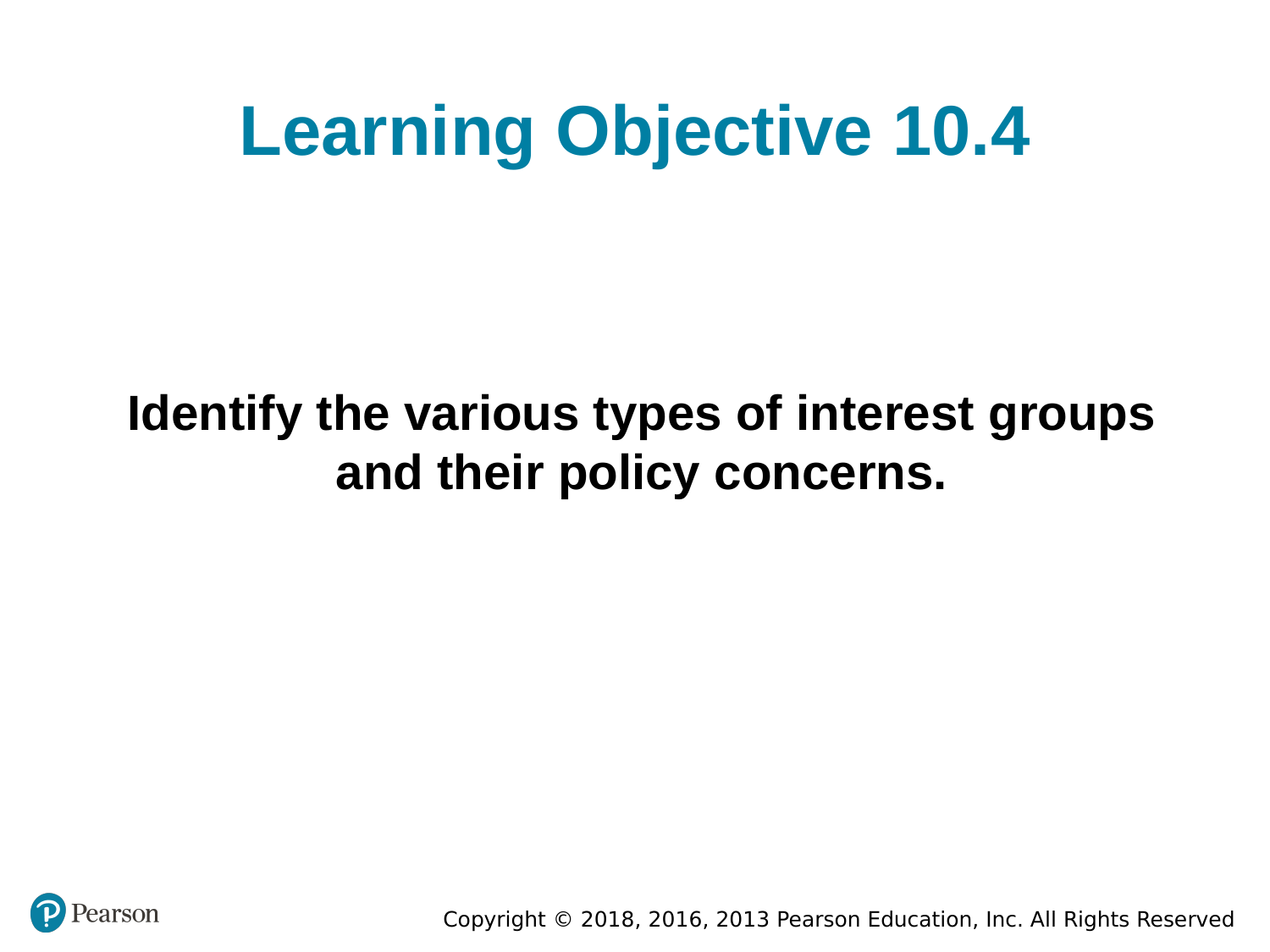

# Learning Objective 10.4

Identify the various types of interest groups and their policy concerns.